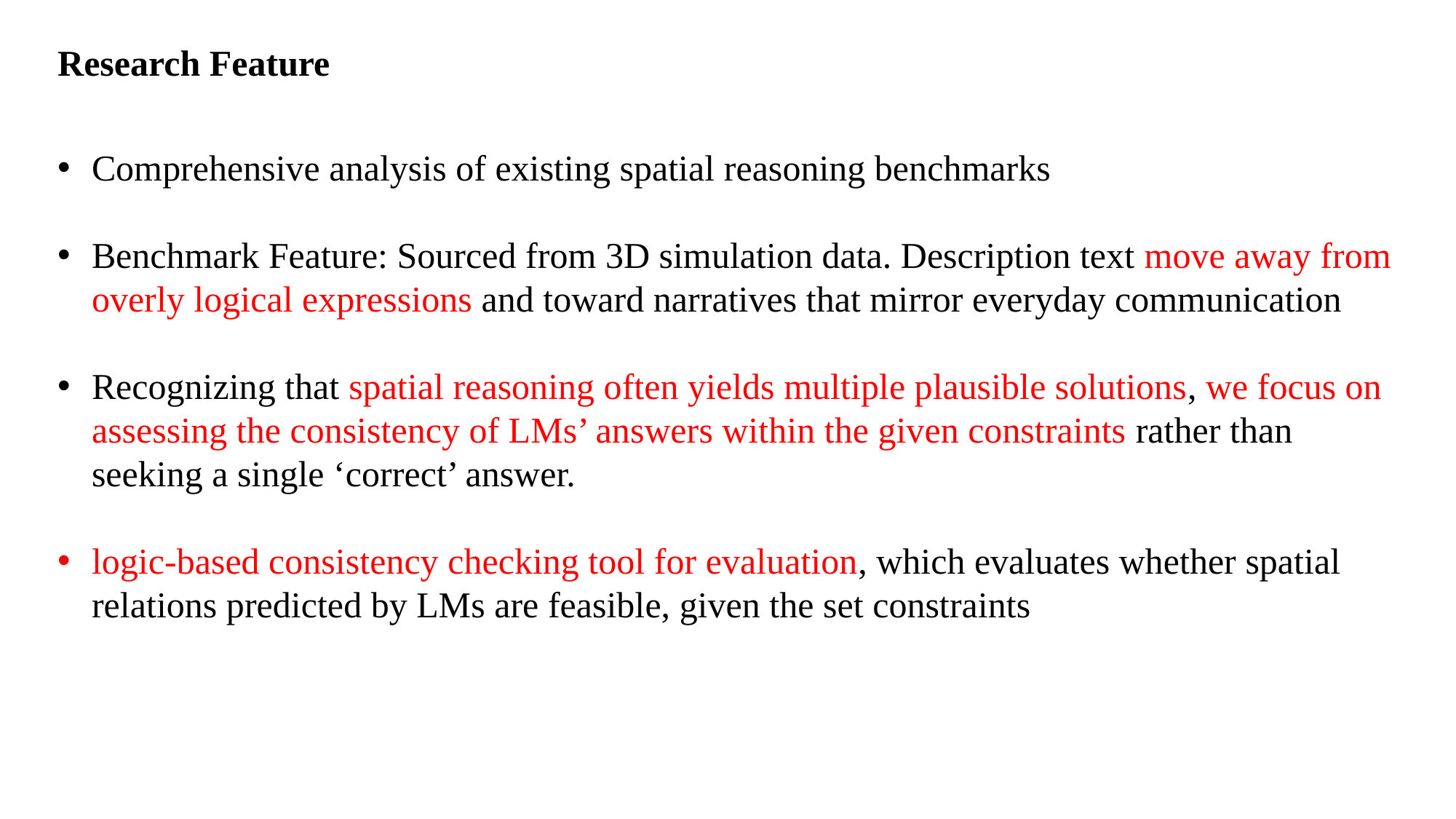

Research Feature
Comprehensive analysis of existing spatial reasoning benchmarks

Benchmark Feature: Sourced from 3D simulation data. Description text move away from overly logical expressions and toward narratives that mirror everyday communication

Recognizing that spatial reasoning often yields multiple plausible solutions, we focus on assessing the consistency of LMs’ answers within the given constraints rather than seeking a single ‘correct’ answer.

logic-based consistency checking tool for evaluation, which evaluates whether spatial relations predicted by LMs are feasible, given the set constraints